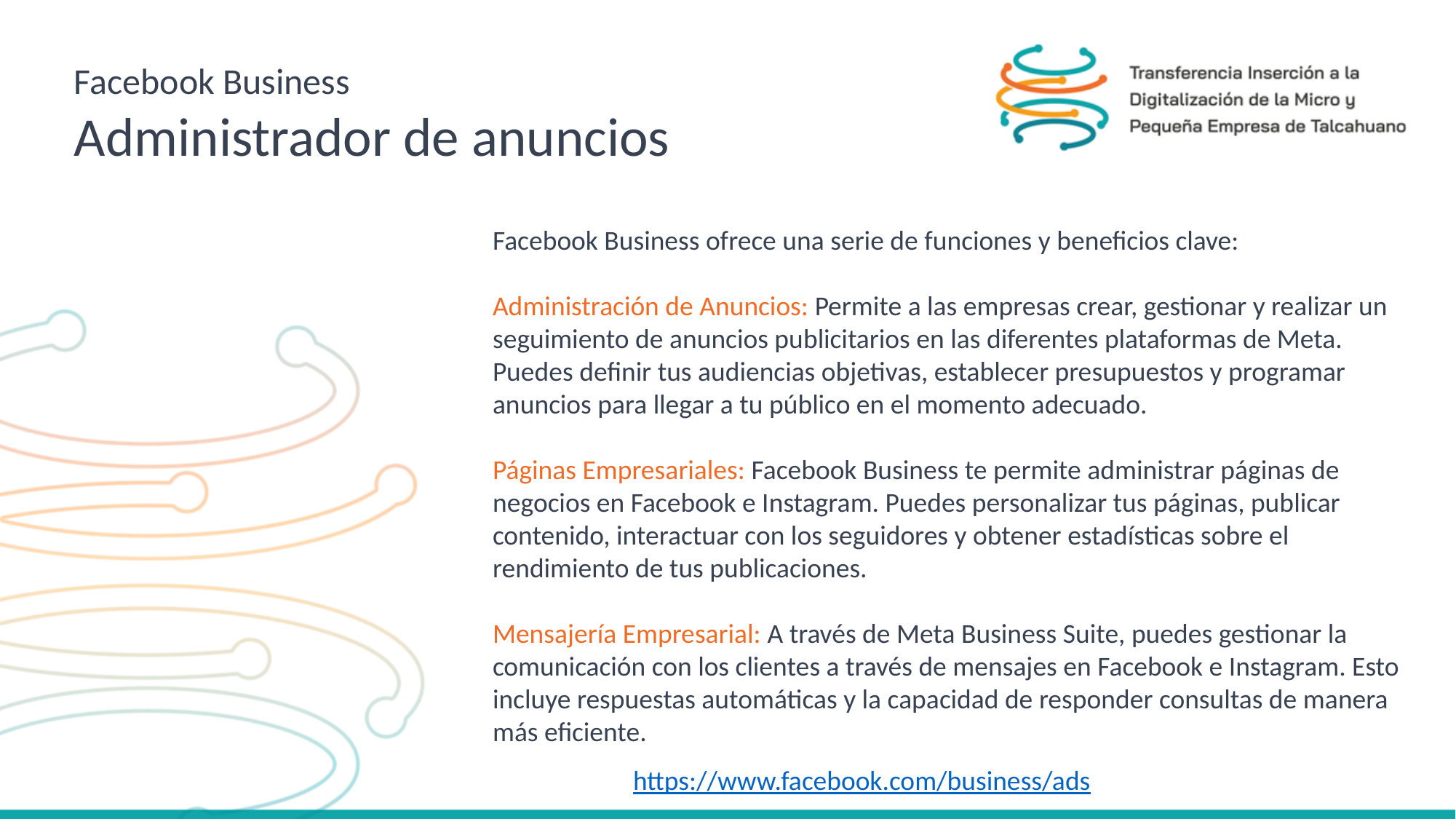

Facebook Business
Administrador de anuncios
Facebook Business ofrece una serie de funciones y beneficios clave:

Administración de Anuncios: Permite a las empresas crear, gestionar y realizar un seguimiento de anuncios publicitarios en las diferentes plataformas de Meta. Puedes definir tus audiencias objetivas, establecer presupuestos y programar anuncios para llegar a tu público en el momento adecuado.

Páginas Empresariales: Facebook Business te permite administrar páginas de negocios en Facebook e Instagram. Puedes personalizar tus páginas, publicar contenido, interactuar con los seguidores y obtener estadísticas sobre el rendimiento de tus publicaciones.

Mensajería Empresarial: A través de Meta Business Suite, puedes gestionar la comunicación con los clientes a través de mensajes en Facebook e Instagram. Esto incluye respuestas automáticas y la capacidad de responder consultas de manera más eficiente.
https://www.facebook.com/business/ads